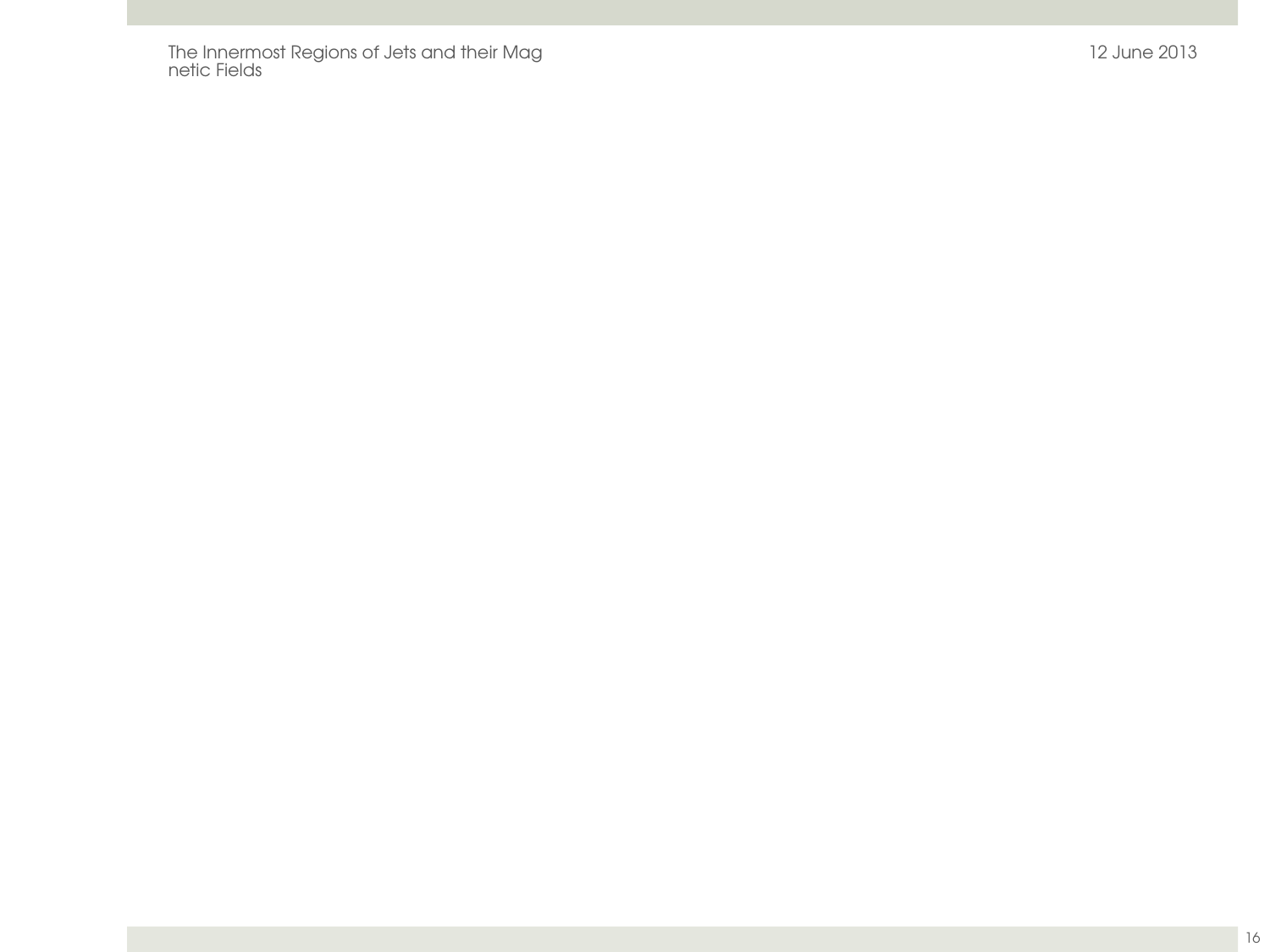

The Innermost Regions of Jets and their Magnetic Fields
12 June 2013
16